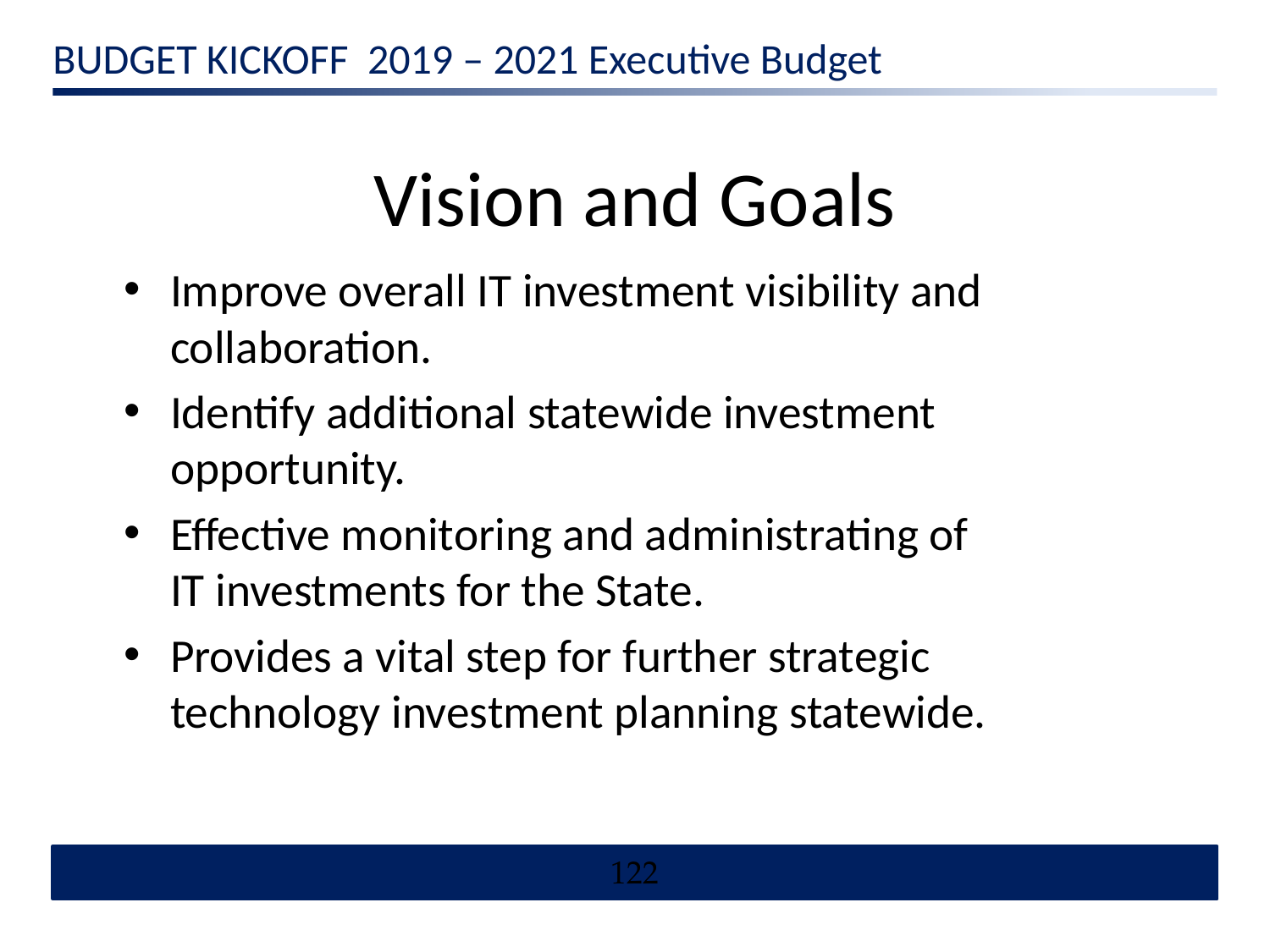

# Vision and Goals
Improve overall IT investment visibility and collaboration.
Identify additional statewide investment opportunity.
Effective monitoring and administrating of IT investments for the State.
Provides a vital step for further strategic technology investment planning statewide.
122